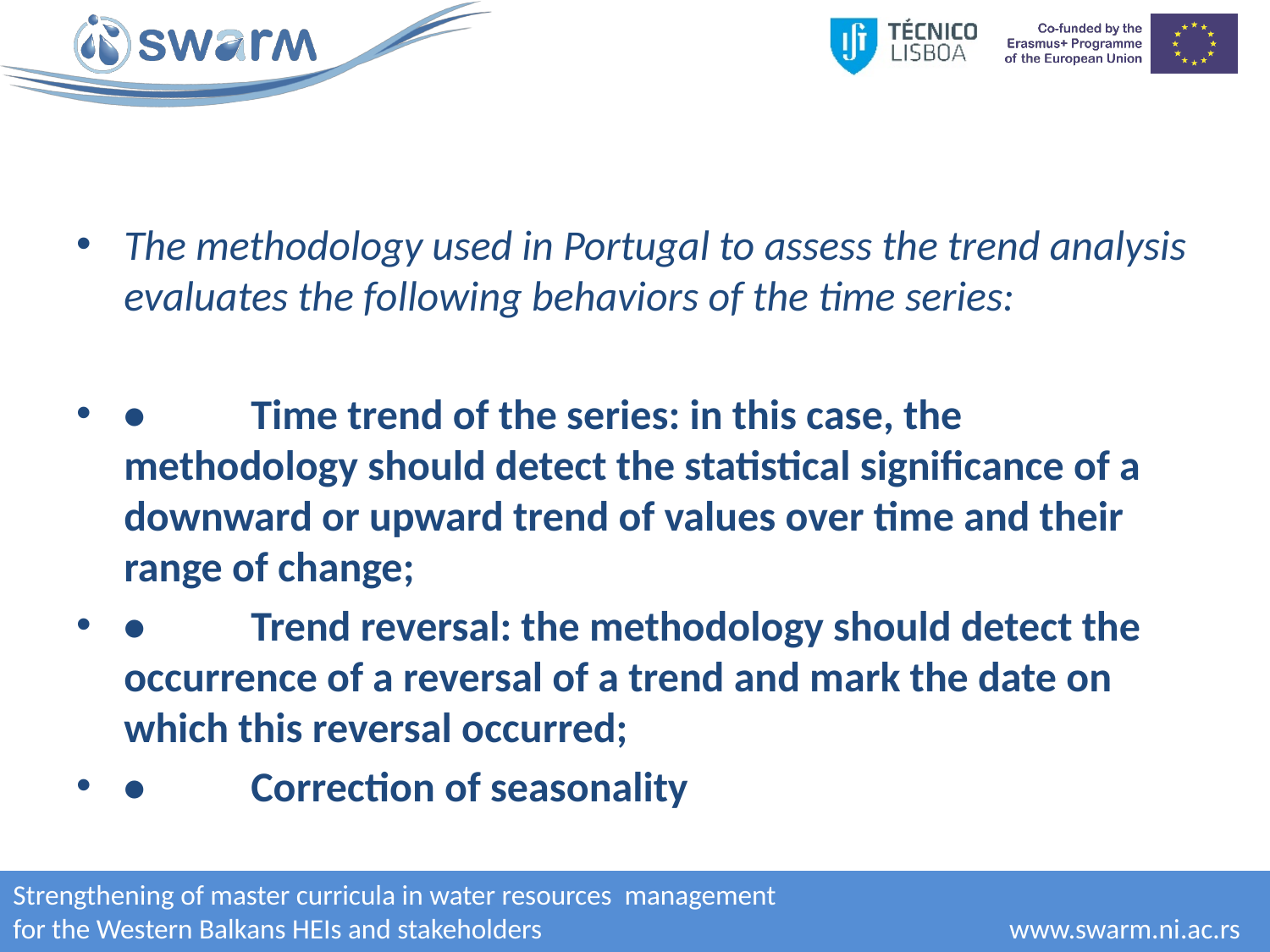

#
The methodology used in Portugal to assess the trend analysis evaluates the following behaviors of the time series:

•	Time trend of the series: in this case, the methodology should detect the statistical significance of a downward or upward trend of values over time and their range of change;
•	Trend reversal: the methodology should detect the occurrence of a reversal of a trend and mark the date on which this reversal occurred;
•	Correction of seasonality